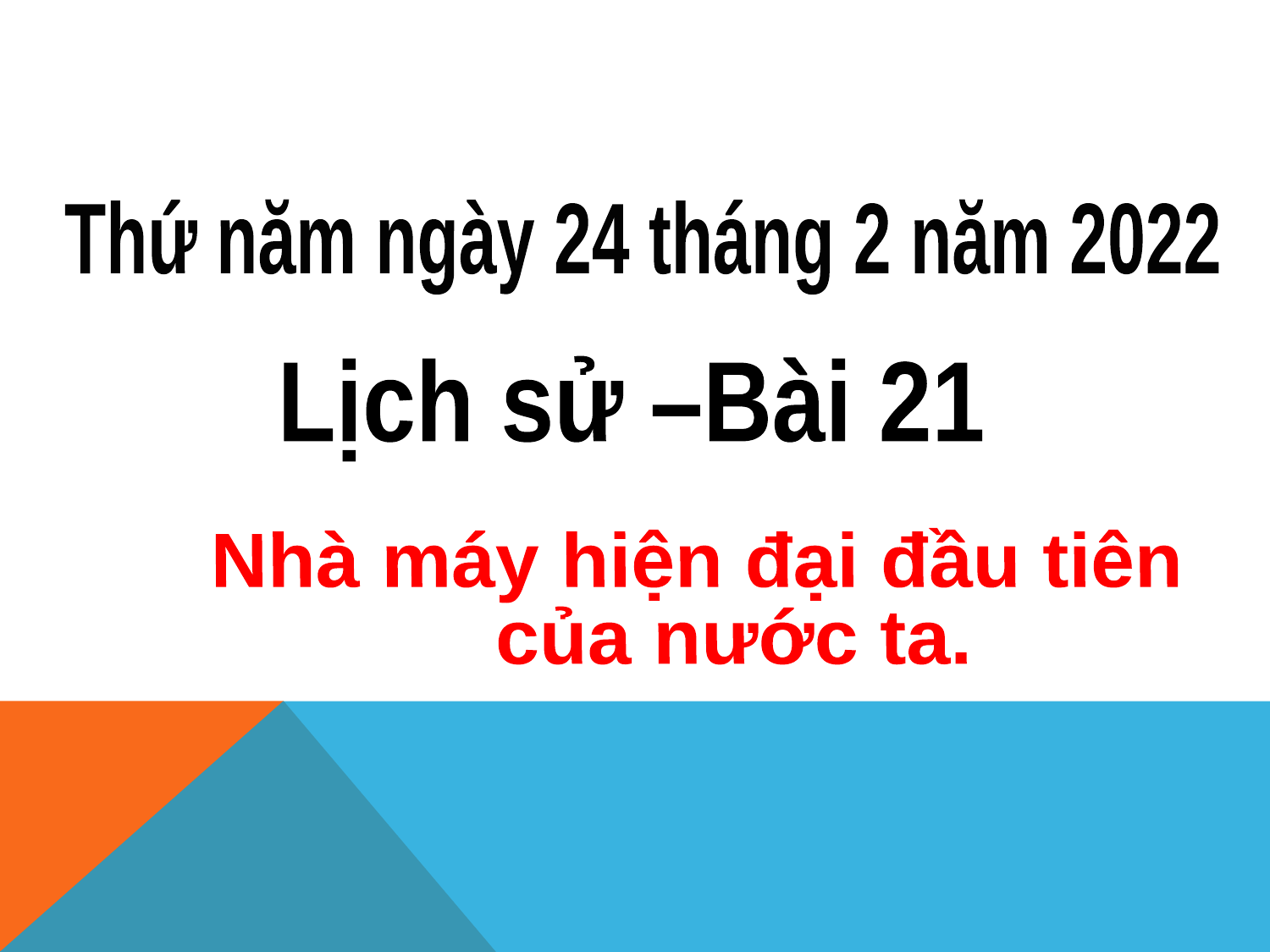

Thứ năm ngày 24 tháng 2 năm 2022
 Lịch sử –Bài 21

     Nhà máy hiện đại đầu tiên
                  của nước ta.